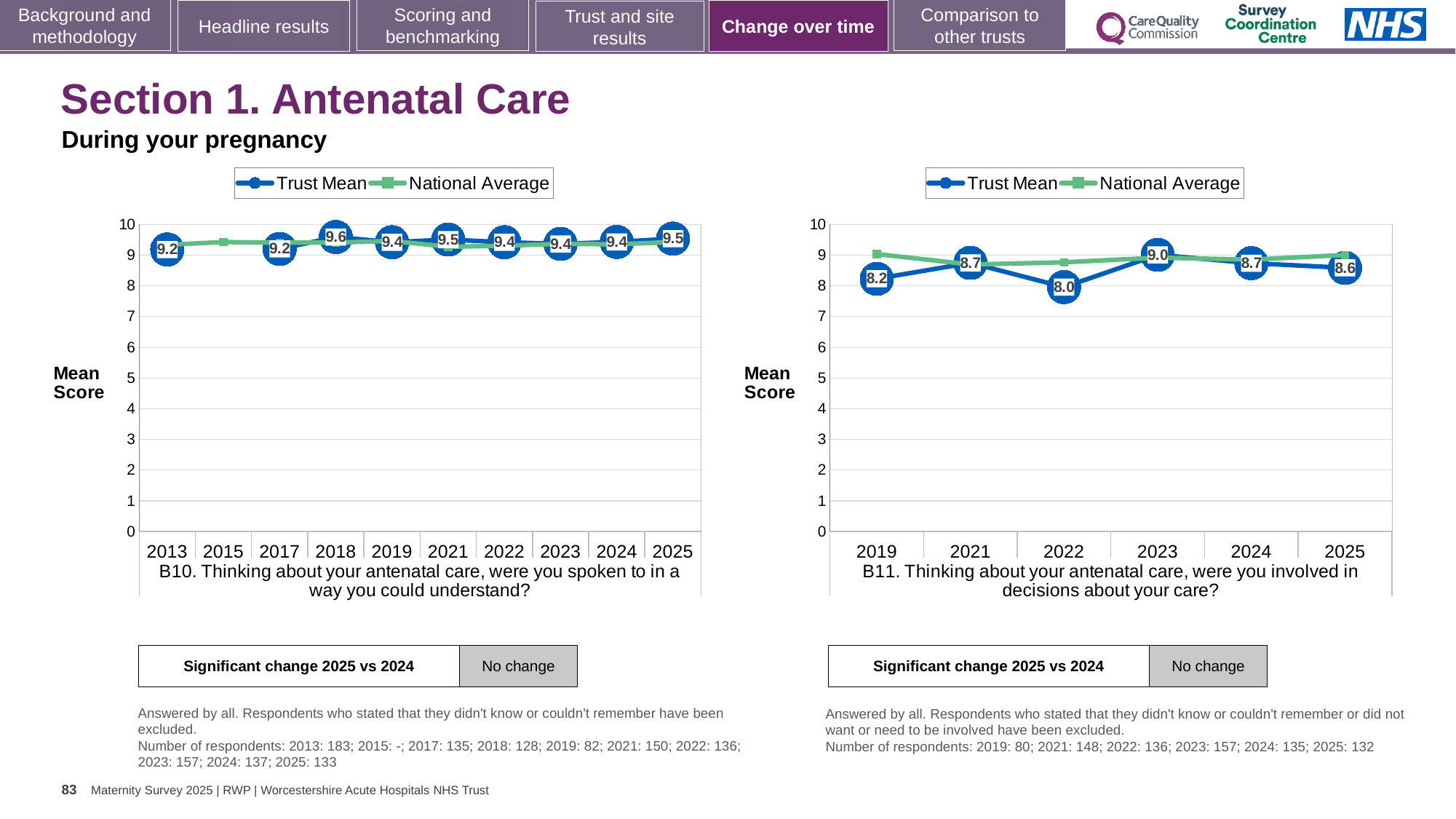

# Section 1. Antenatal Care
During your pregnancy

### Chart

| Category | Trust Mean | National Average |
|---|---|---|
| 2013 | 9.18369217511009 | 9.335742313463143 |
| 2015 | None | 9.42553606384066 |
| 2017 | 9.201634898635175 | 9.40591997624855 |
| 2018 | 9.58985783667757 | 9.40881567953916 |
| 2019 | 9.419527515386468 | 9.460352901984898 |
| 2021 | 9.5063102973963 | 9.271002879488048 |
| 2022 | 9.418557988728603 | 9.305006470394911 |
| 2023 | 9.367000359911776 | 9.366178398382548 |
| 2024 | 9.429681277664093 | 9.351429403357608 |
| 2025 | 9.536939808761995 | 9.426116816350556 |

### Chart

| Category | Trust Mean | National Average |
|---|---|---|
| 2019 | 8.230665967111733 | 9.03585805759567 |
| 2021 | 8.747602459263955 | 8.693888580922954 |
| 2022 | 7.958819500963933 | 8.766917148587769 |
| 2023 | 9.010240099714624 | 8.917343666280427 |
| 2024 | 8.738102957167026 | 8.853571945583779 |
| 2025 | 8.585893955492688 | 9.003760029209854 |
| Significant change 2025 vs 2024 | No change |
| --- | --- |
| Significant change 2025 vs 2024 | No change |
| --- | --- |
Answered by all. Respondents who stated that they didn't know or couldn't remember have been excluded.
Number of respondents: 2013: 183; 2015: -; 2017: 135; 2018: 128; 2019: 82; 2021: 150; 2022: 136; 2023: 157; 2024: 137; 2025: 133
Answered by all. Respondents who stated that they didn't know or couldn't remember or did not want or need to be involved have been excluded.
Number of respondents: 2019: 80; 2021: 148; 2022: 136; 2023: 157; 2024: 135; 2025: 132
83